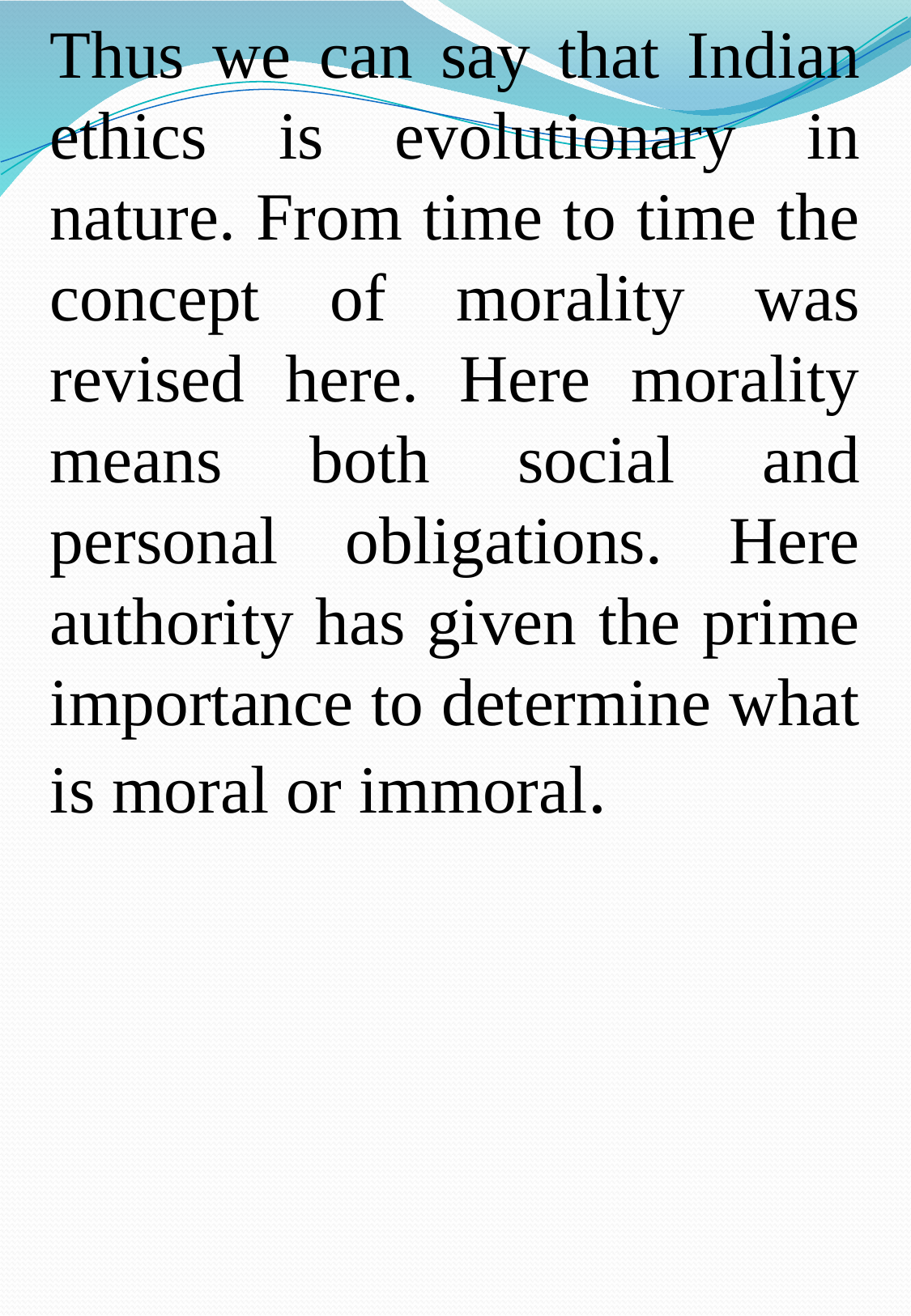

Thus we can say that Indian ethics is evolutionary in nature. From time to time the concept of morality was revised here. Here morality means both social and personal obligations. Here authority has given the prime importance to determine what is moral or immoral.